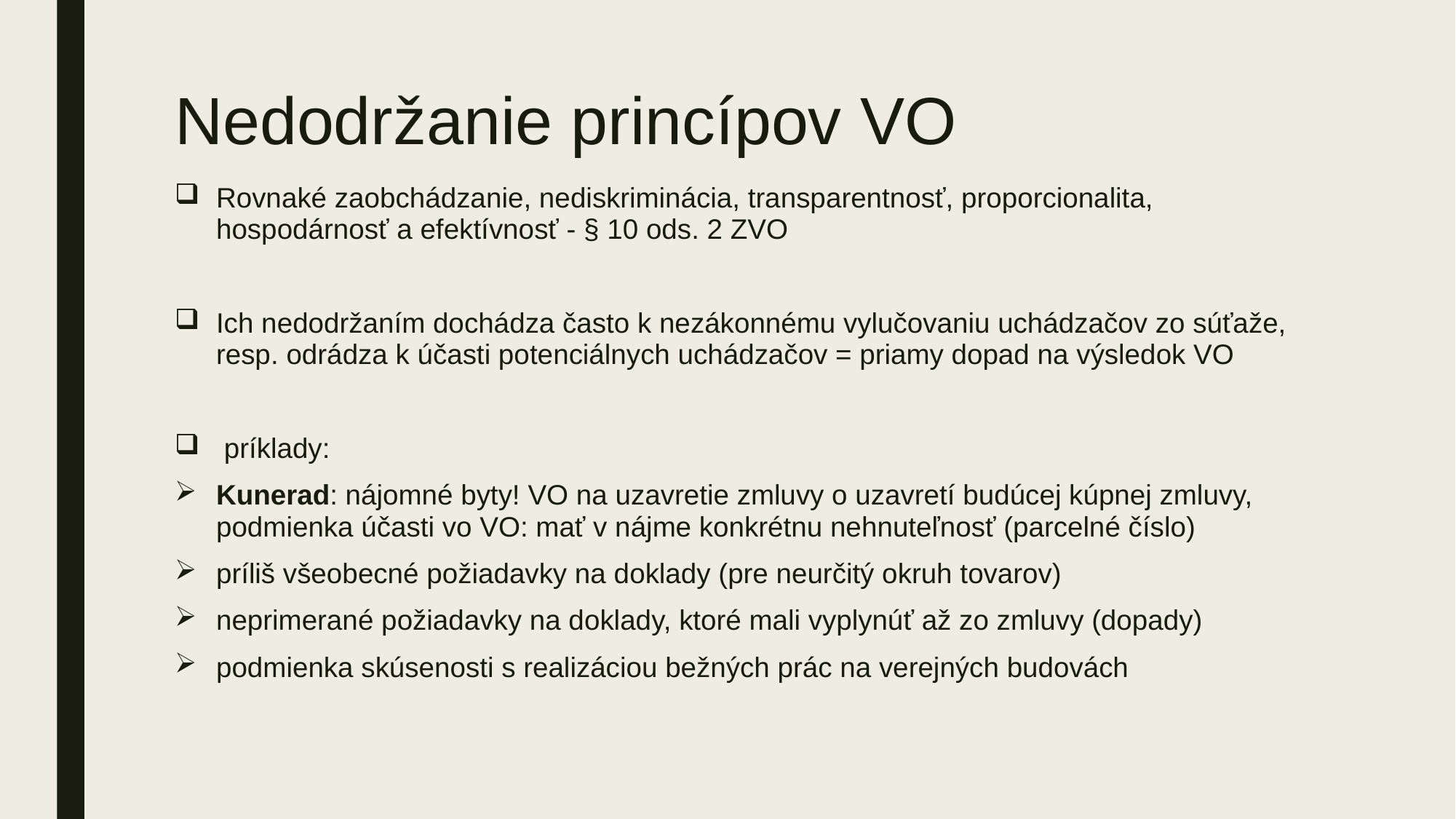

# Nedodržanie princípov VO
Rovnaké zaobchádzanie, nediskriminácia, transparentnosť, proporcionalita, hospodárnosť a efektívnosť - § 10 ods. 2 ZVO

Ich nedodržaním dochádza často k nezákonnému vylučovaniu uchádzačov zo súťaže, resp. odrádza k účasti potenciálnych uchádzačov = priamy dopad na výsledok VO

 príklady:
Kunerad: nájomné byty! VO na uzavretie zmluvy o uzavretí budúcej kúpnej zmluvy, podmienka účasti vo VO: mať v nájme konkrétnu nehnuteľnosť (parcelné číslo)
príliš všeobecné požiadavky na doklady (pre neurčitý okruh tovarov)
neprimerané požiadavky na doklady, ktoré mali vyplynúť až zo zmluvy (dopady)
podmienka skúsenosti s realizáciou bežných prác na verejných budovách